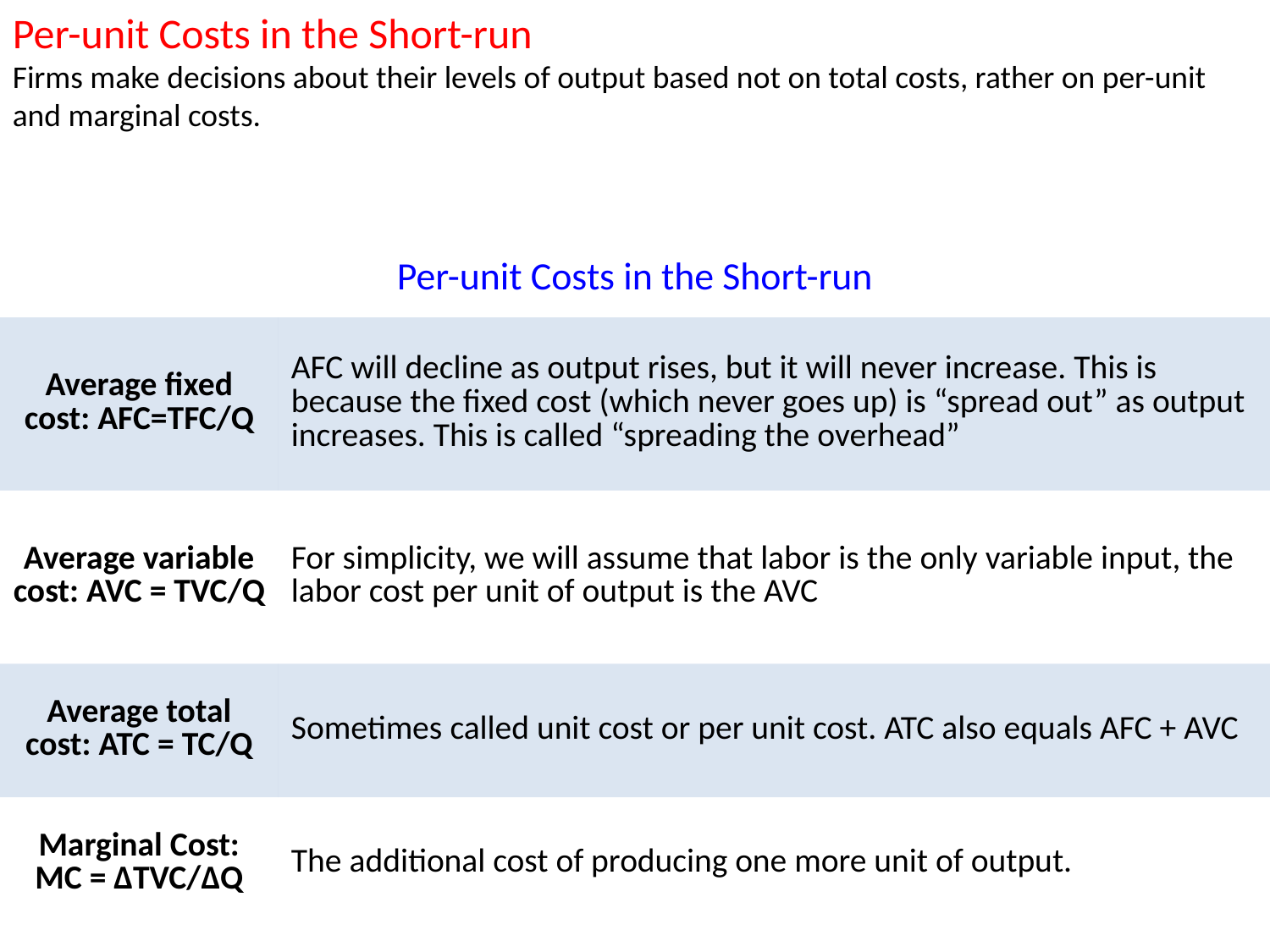

Per-unit Costs in the Short-run
Firms make decisions about their levels of output based not on total costs, rather on per-unit and marginal costs.
| Per-unit Costs in the Short-run |  |
| --- | --- |
| Average fixed cost: AFC=TFC/Q | AFC will decline as output rises, but it will never increase. This is because the fixed cost (which never goes up) is “spread out” as output increases. This is called “spreading the overhead” |
| Average variable cost: AVC = TVC/Q | For simplicity, we will assume that labor is the only variable input, the labor cost per unit of output is the AVC |
| Average total cost: ATC = TC/Q | Sometimes called unit cost or per unit cost. ATC also equals AFC + AVC |
| Marginal Cost: MC = ∆TVC/∆Q | The additional cost of producing one more unit of output. |